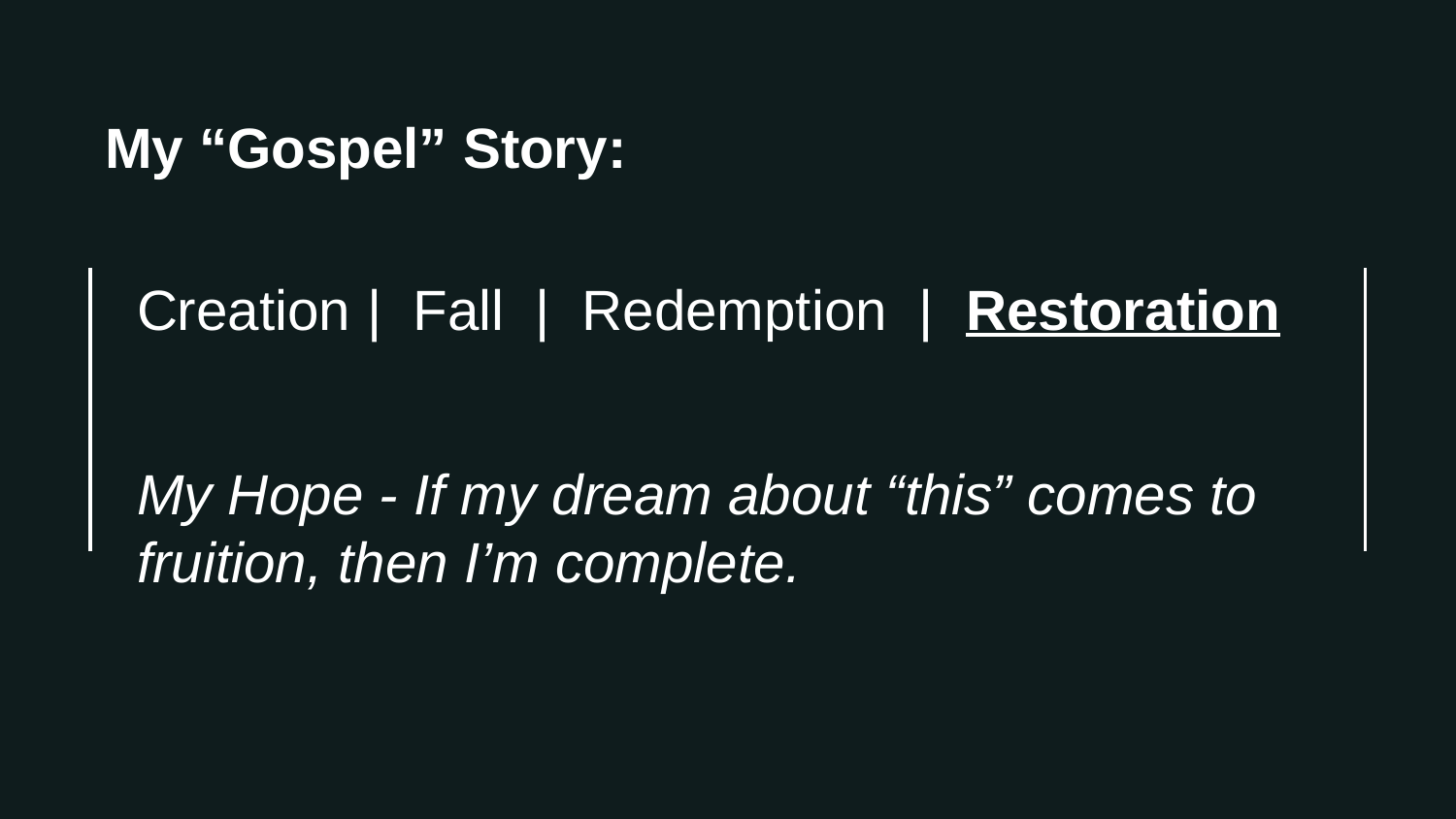

My “Gospel” Story:
Creation |  Fall  |  Redemption  |  Restoration

My Hope - If my dream about “this” comes to fruition, then I’m complete.